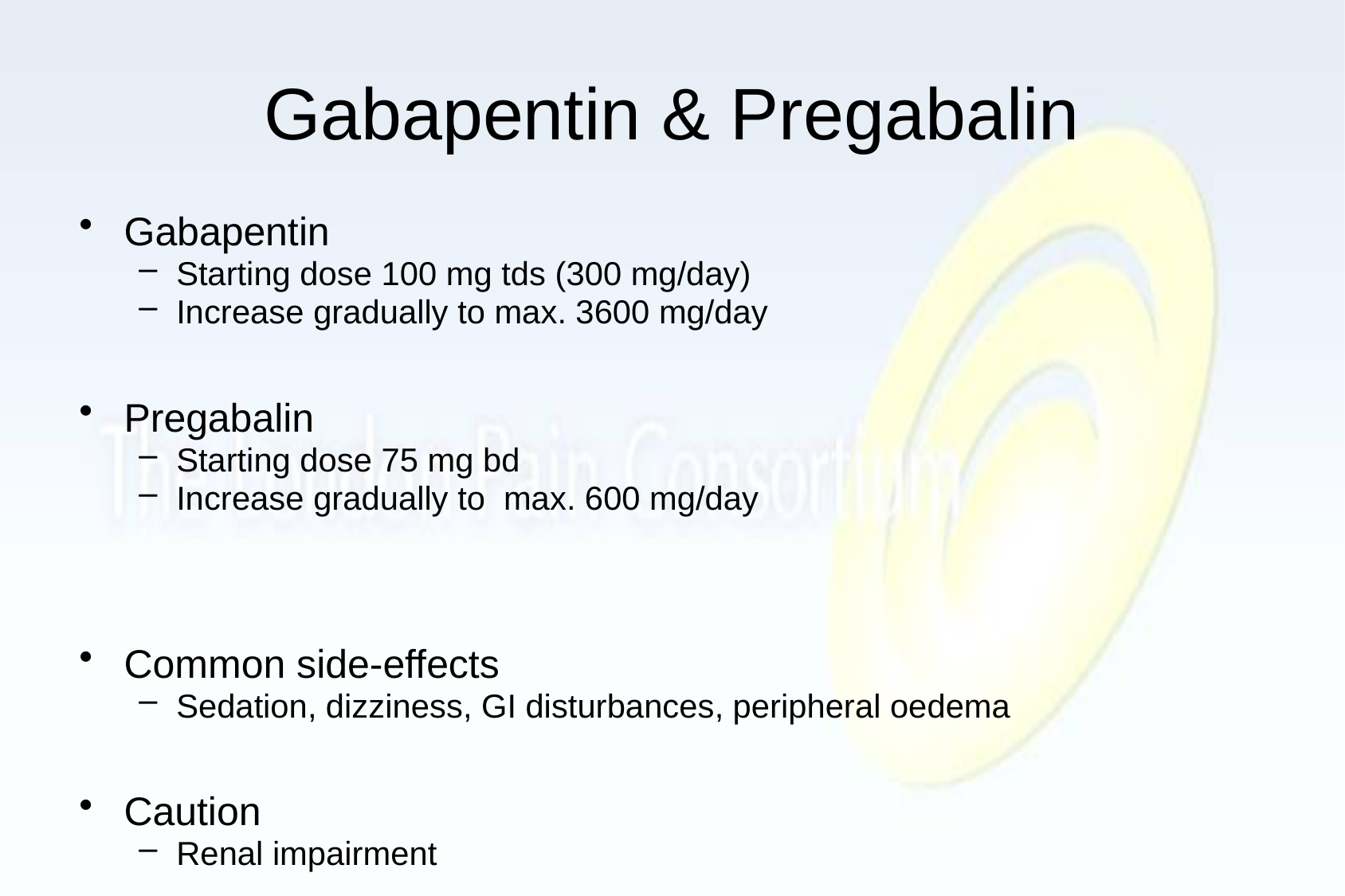

# Gabapentin & Pregabalin
Gabapentin
Starting dose 100 mg tds (300 mg/day)
Increase gradually to max. 3600 mg/day

Pregabalin
Starting dose 75 mg bd
Increase gradually to  max. 600 mg/day

Common side-effects
Sedation, dizziness, GI disturbances, peripheral oedema

Caution
Renal impairment